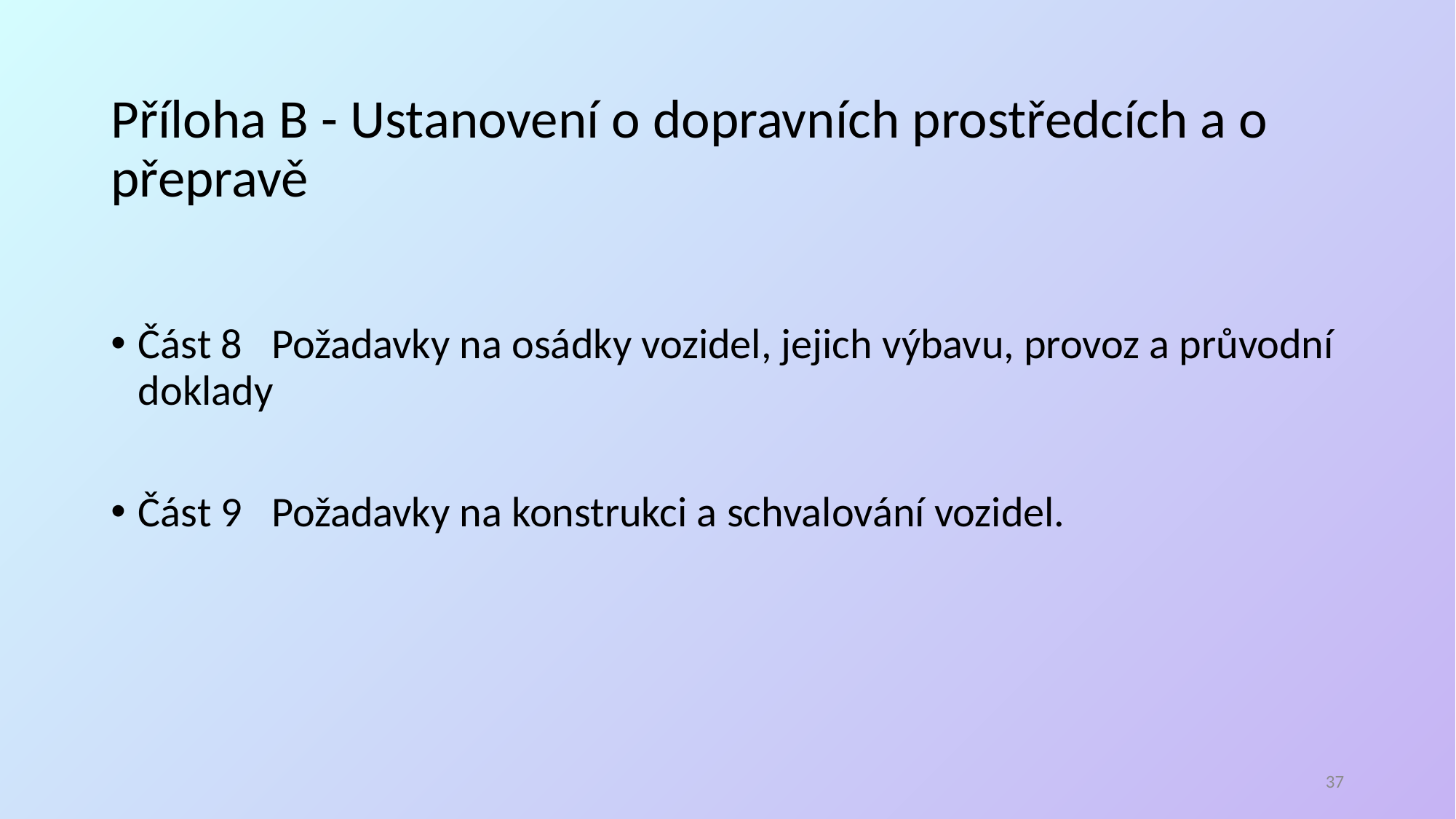

# Příloha B - Ustanovení o dopravních prostředcích a o přepravě
Část 8   Požadavky na osádky vozidel, jejich výbavu, provoz a průvodní doklady

Část 9   Požadavky na konstrukci a schvalování vozidel.

37